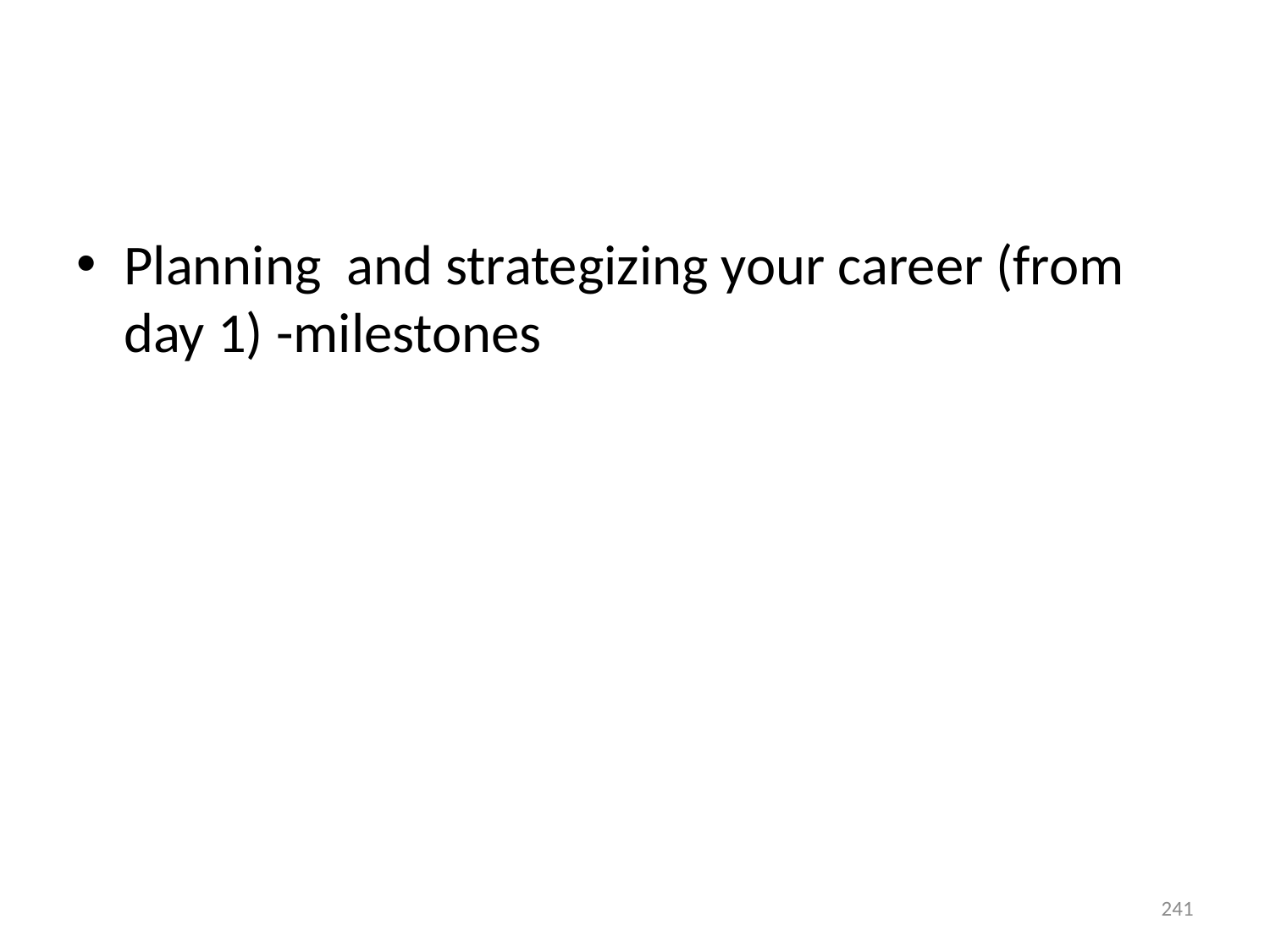

#
Planning  and strategizing your career (from  day 1) -milestones

241